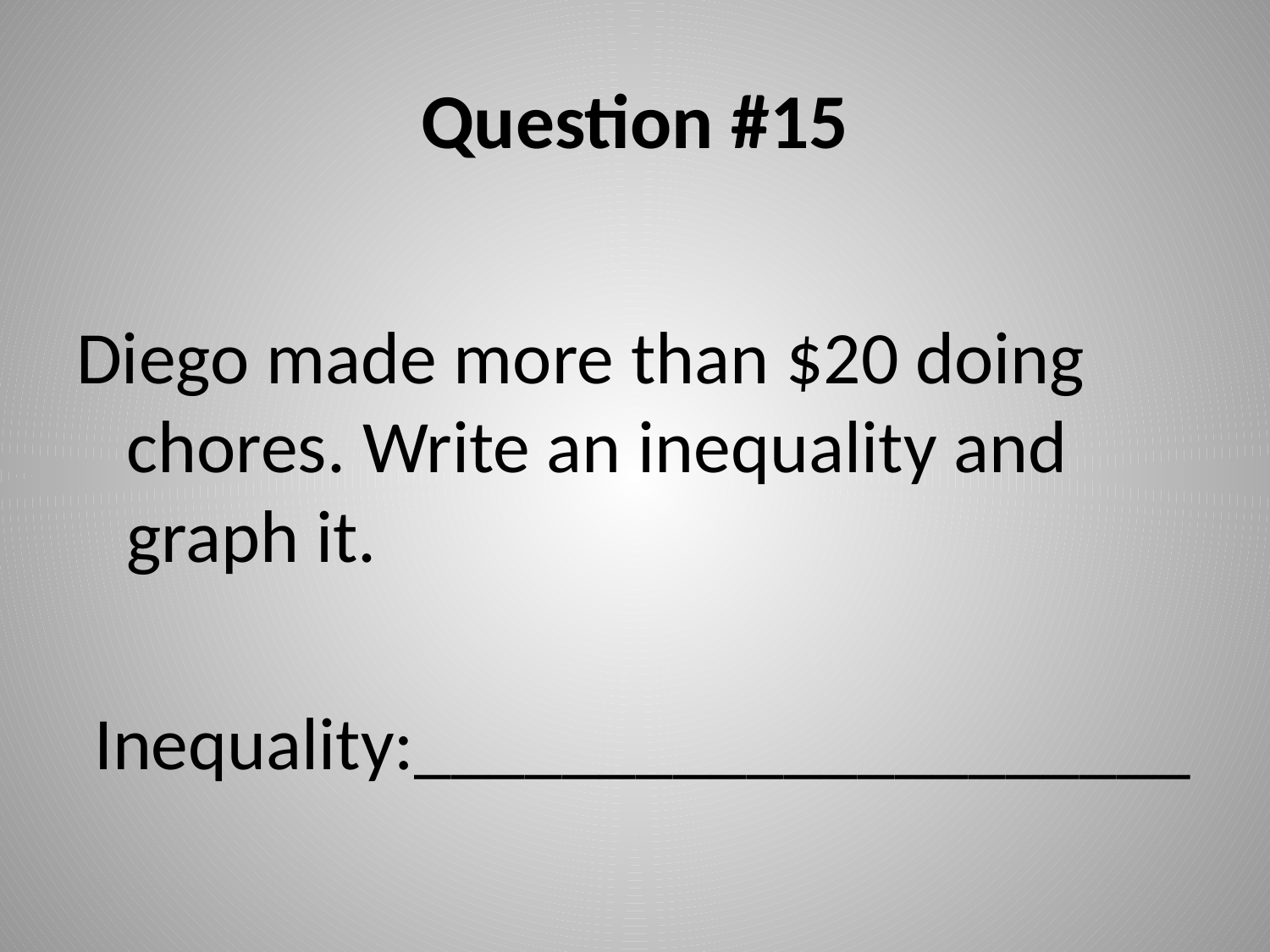

# Question #15

Diego made more than $20 doing chores. Write an inequality and graph it.

 Inequality:_____________________